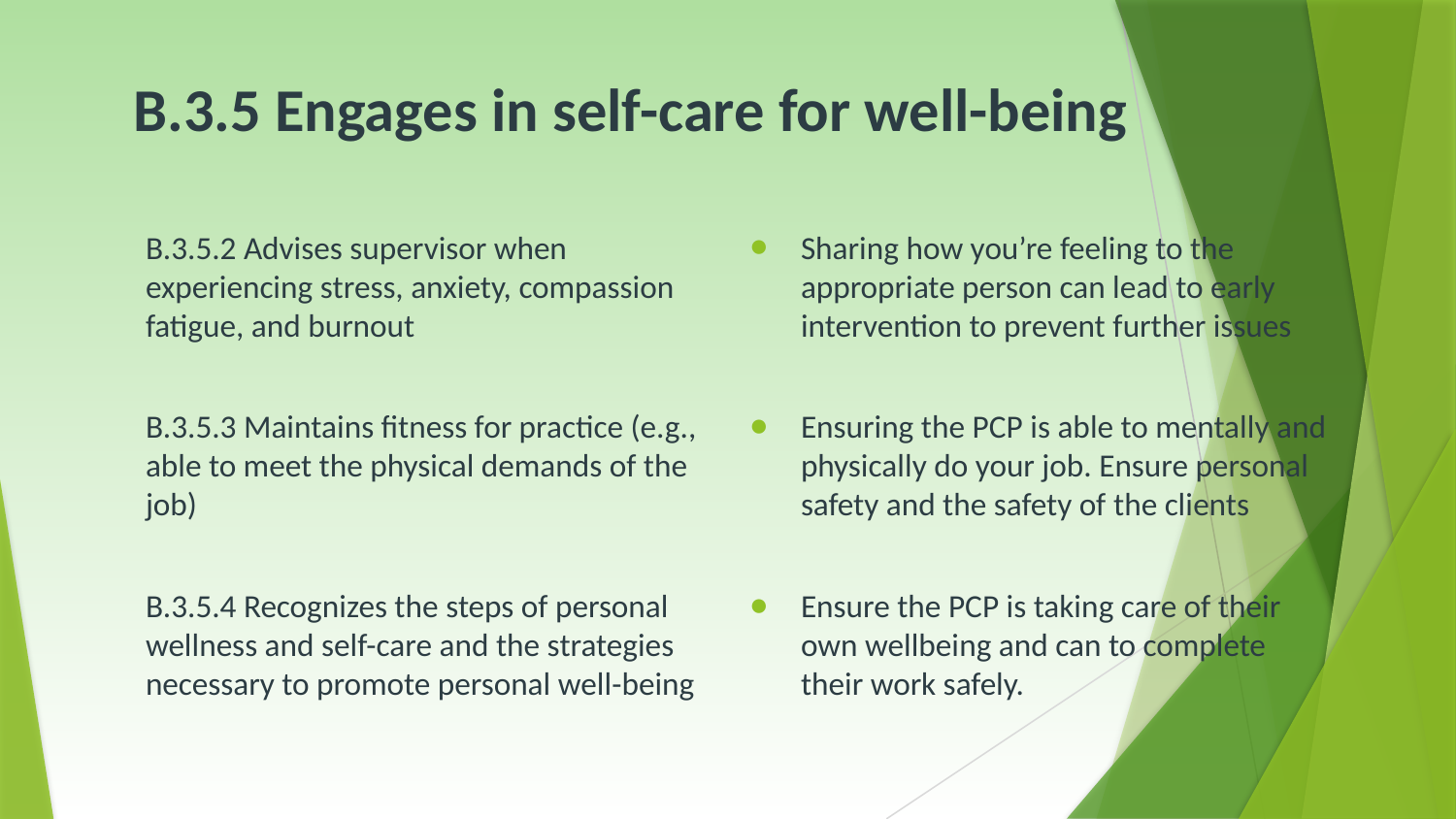

# B.3.5 Engages in self-care for well-being
B.3.5.2 Advises supervisor when experiencing stress, anxiety, compassion fatigue, and burnout

B.3.5.3 Maintains fitness for practice (e.g., able to meet the physical demands of the job)

B.3.5.4 Recognizes the steps of personal wellness and self-care and the strategies necessary to promote personal well-being
Sharing how you’re feeling to the appropriate person can lead to early intervention to prevent further issues

Ensuring the PCP is able to mentally and physically do your job. Ensure personal safety and the safety of the clients

Ensure the PCP is taking care of their own wellbeing and can to complete their work safely.